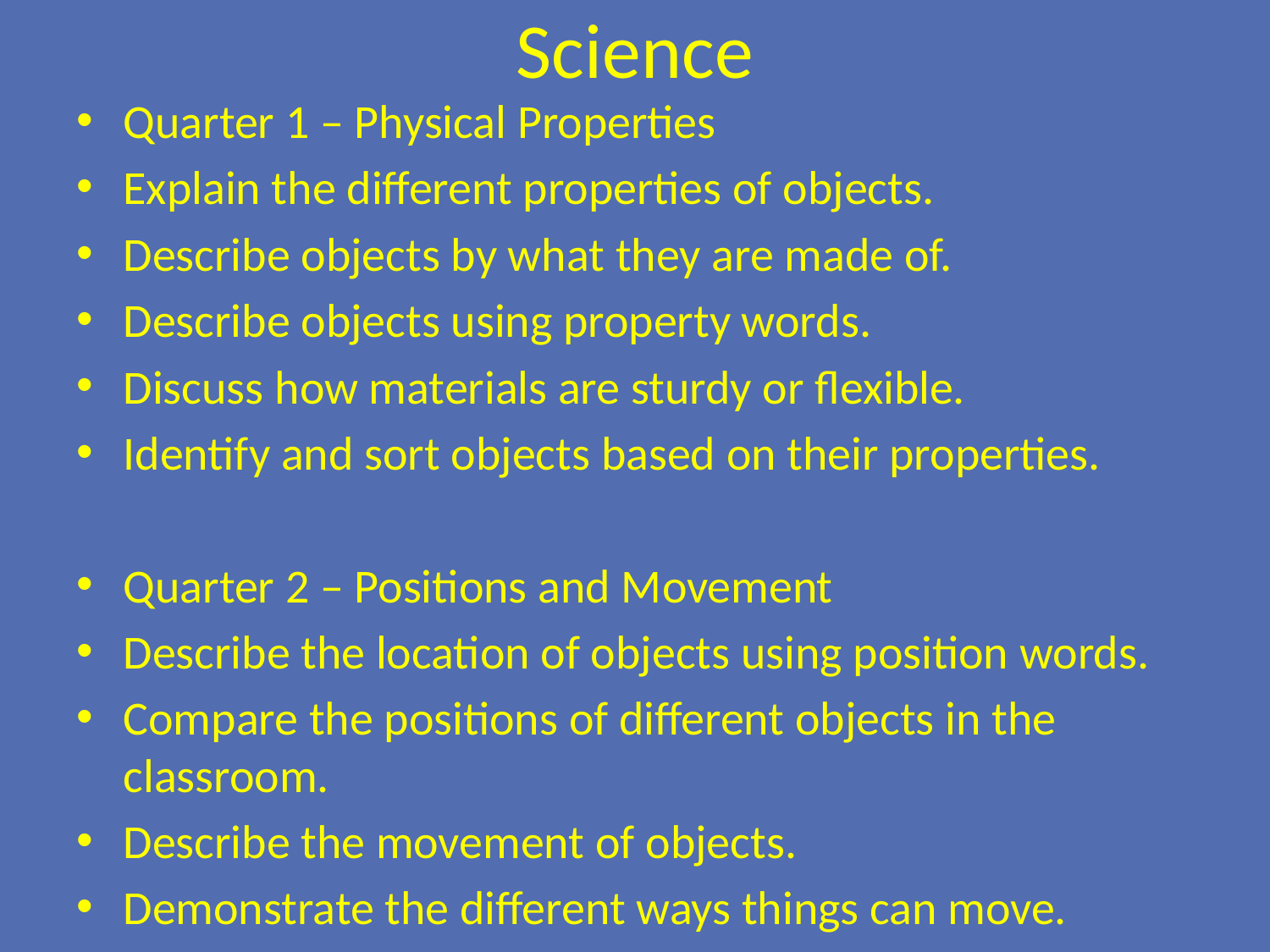

# Science
Quarter 1 – Physical Properties
Explain the different properties of objects.
Describe objects by what they are made of.
Describe objects using property words.
Discuss how materials are sturdy or flexible.
Identify and sort objects based on their properties.

Quarter 2 – Positions and Movement
Describe the location of objects using position words.
Compare the positions of different objects in the classroom.
Describe the movement of objects.
Demonstrate the different ways things can move.